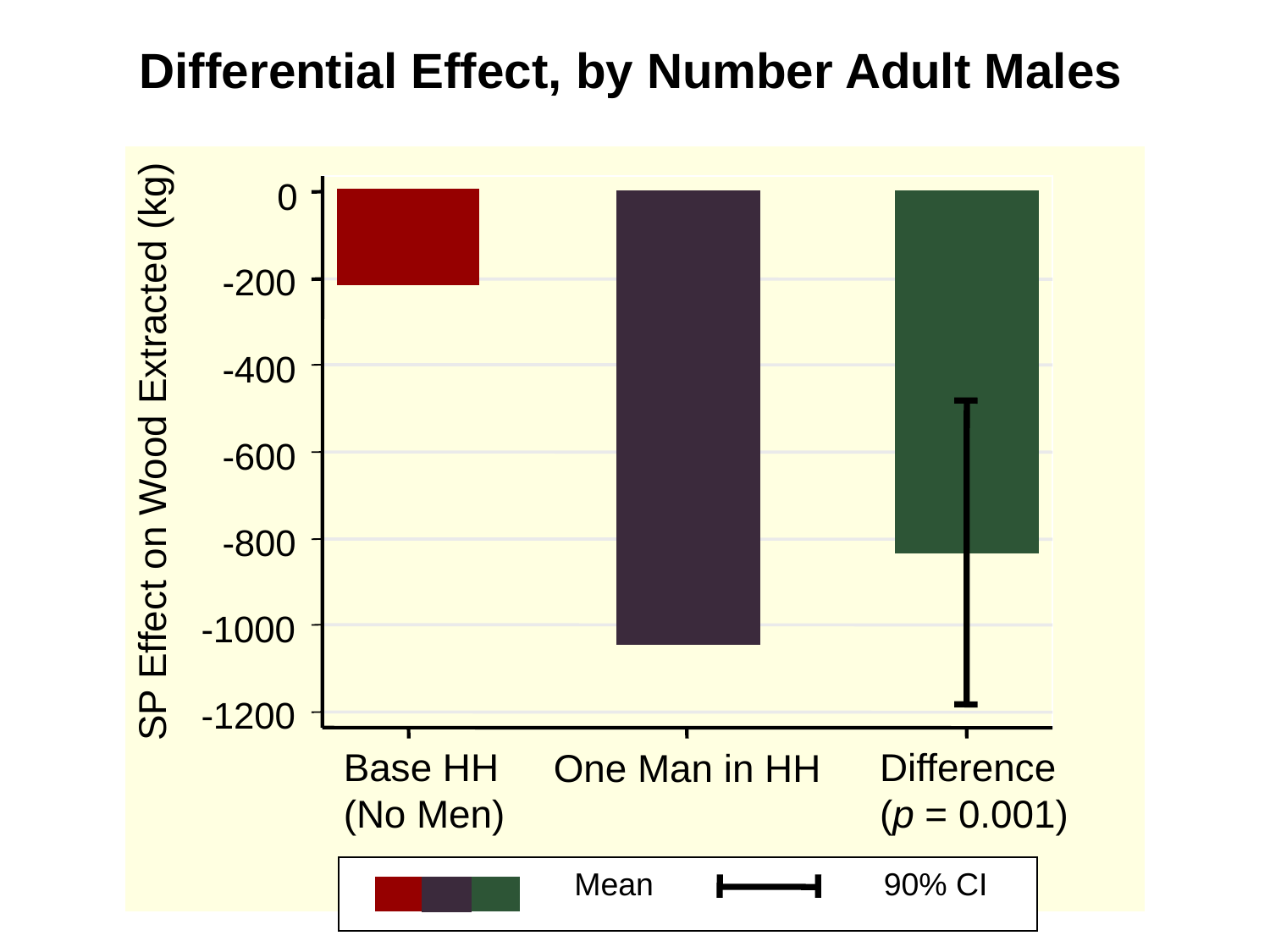

Differential Effect, by Number Adult Males

0

-200

-400

SP Effect on Wood Extracted (kg)
-600

-800

-1000

-1200

Base HH
(No Men)
Difference
(p = 0.001)
One Man in HH

Mean
90% CI